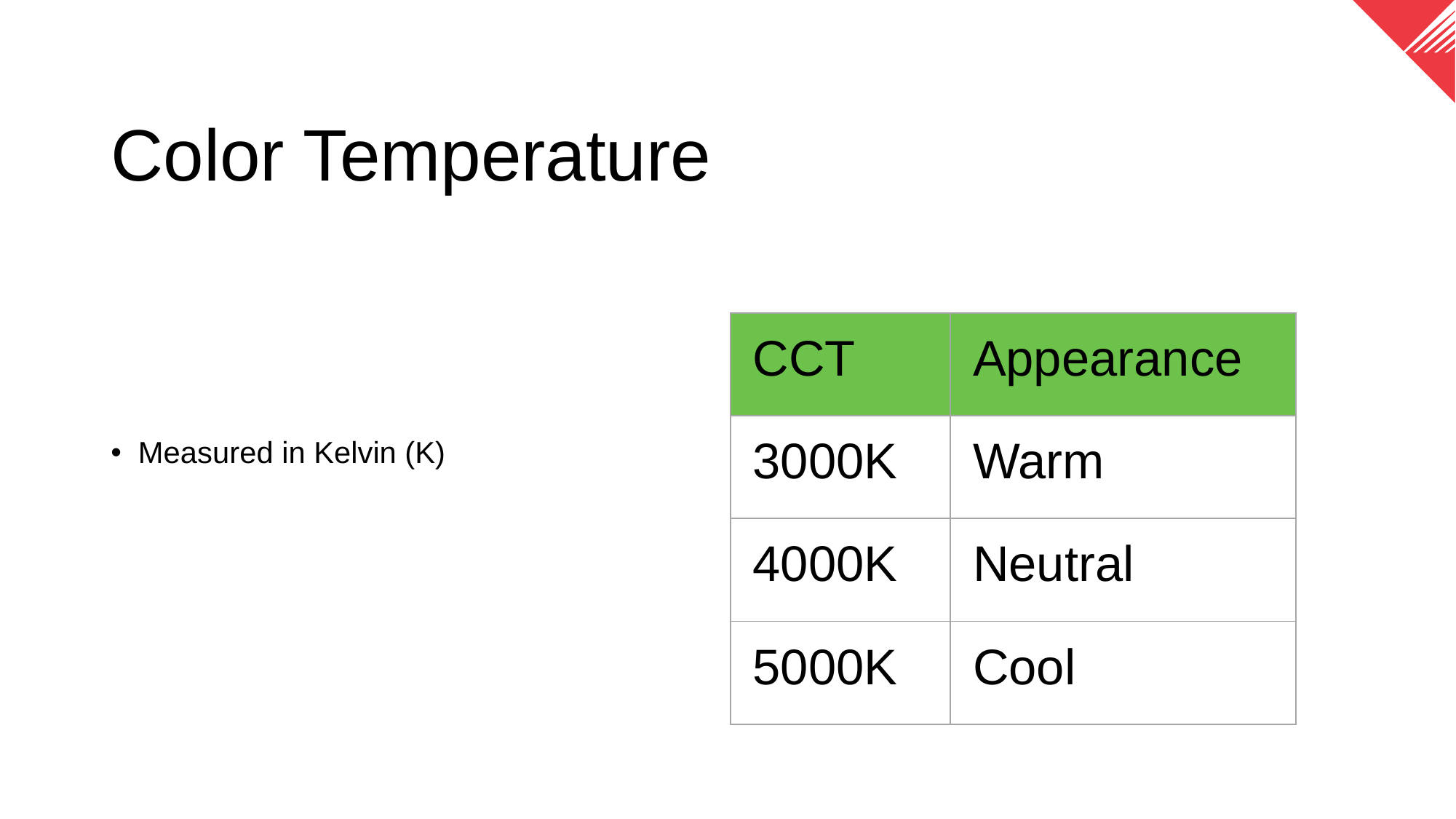

# Color Temperature
Measured in Kelvin (K)

| CCT | Appearance |
| --- | --- |
| 3000K | Warm |
| 4000K | Neutral |
| 5000K | Cool |